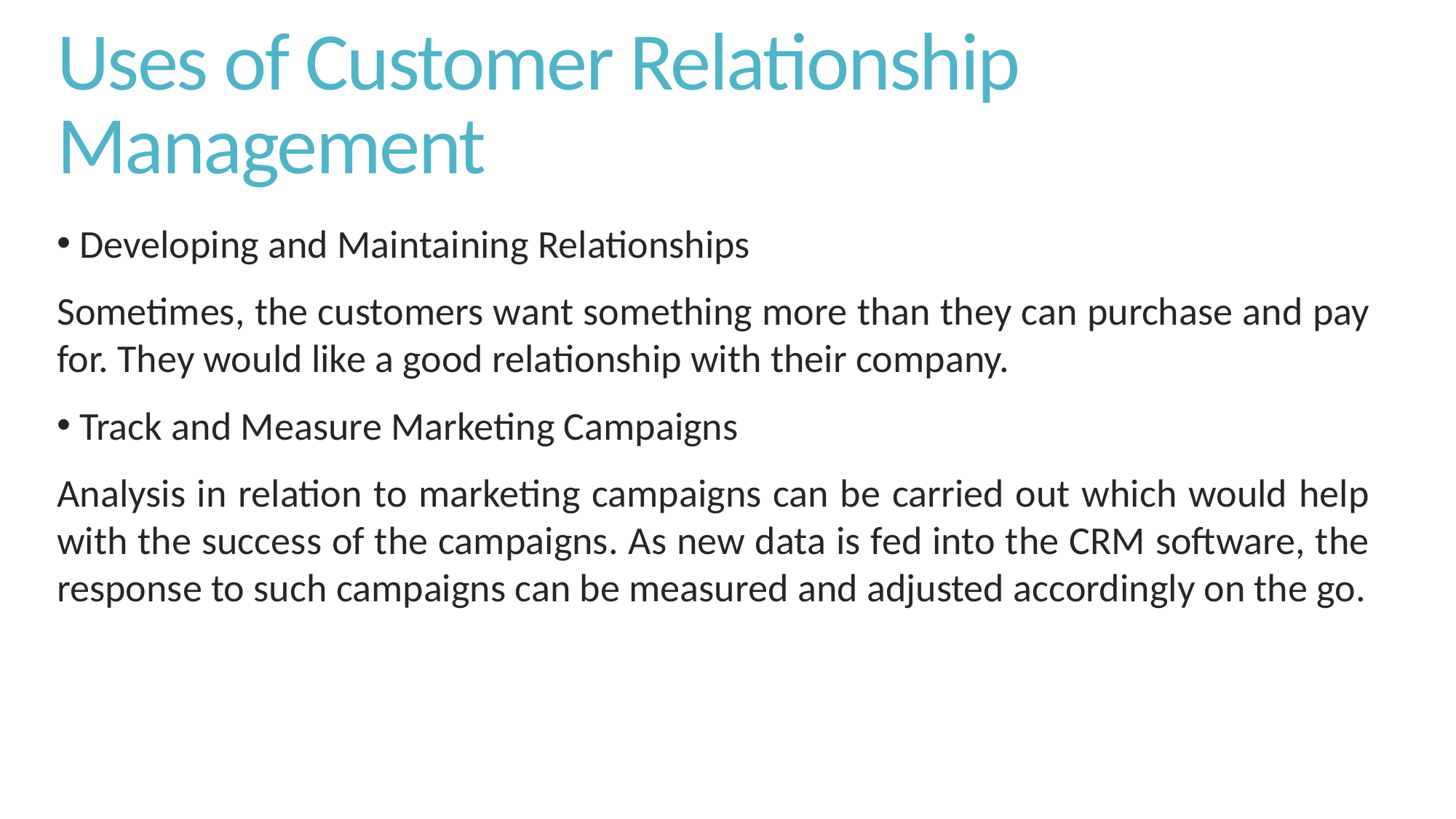

# Uses of Customer Relationship Management
 Developing and Maintaining Relationships
Sometimes, the customers want something more than they can purchase and pay for. They would like a good relationship with their company.
 Track and Measure Marketing Campaigns
Analysis in relation to marketing campaigns can be carried out which would help with the success of the campaigns. As new data is fed into the CRM software, the response to such campaigns can be measured and adjusted accordingly on the go.